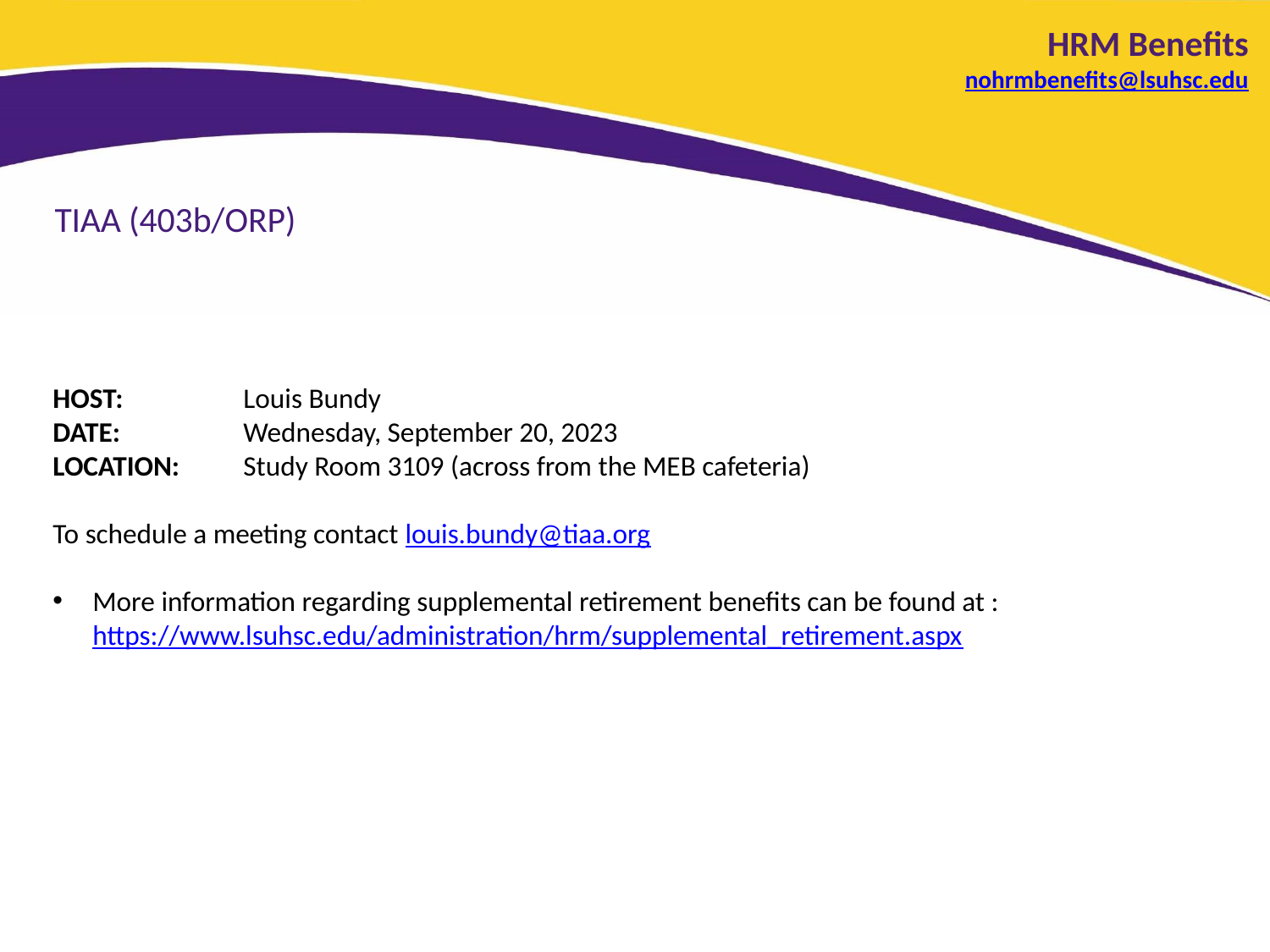

HRM Benefits
nohrmbenefits@lsuhsc.edu

#
TIAA (403b/ORP)
HOST:	Louis Bundy
DATE:	Wednesday, September 20, 2023
LOCATION:	Study Room 3109 (across from the MEB cafeteria)

To schedule a meeting contact louis.bundy@tiaa.org

More information regarding supplemental retirement benefits can be found at : https://www.lsuhsc.edu/administration/hrm/supplemental_retirement.aspx